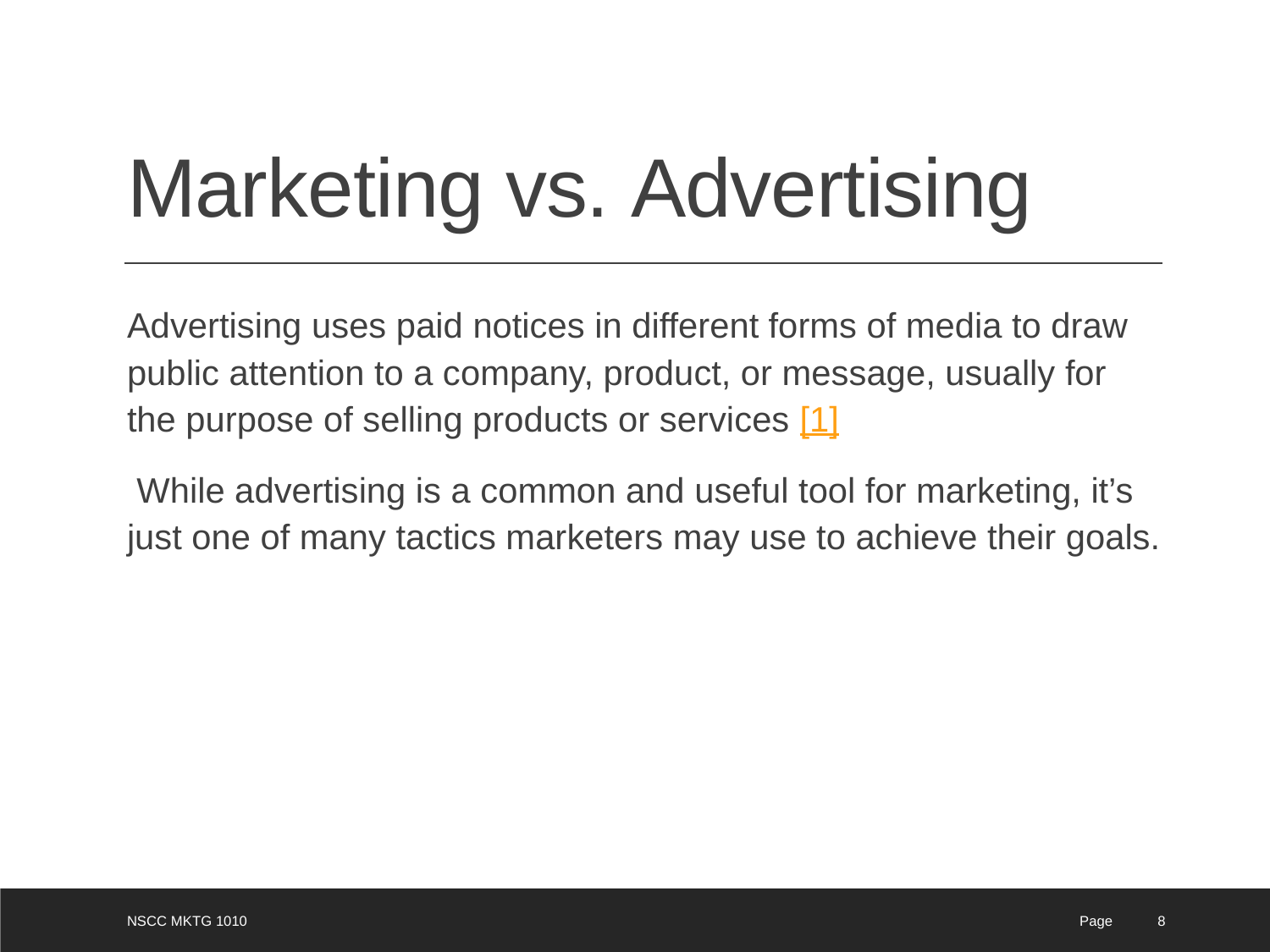

# Marketing vs. Advertising
Advertising uses paid notices in different forms of media to draw public attention to a company, product, or message, usually for the purpose of selling products or services [1]
 While advertising is a common and useful tool for marketing, it’s just one of many tactics marketers may use to achieve their goals.
NSCC MKTG 1010
Page
8